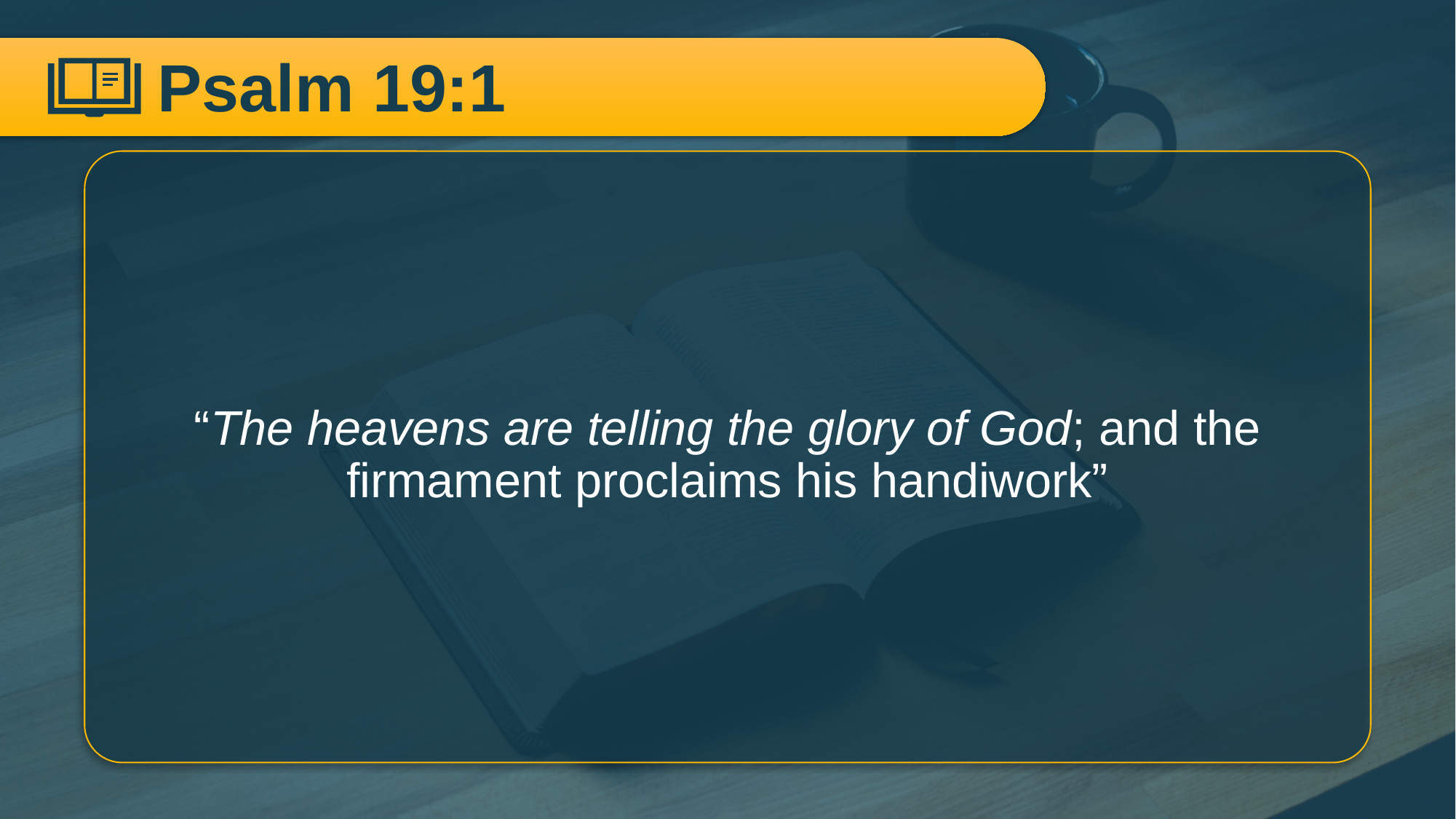

# Psalm 19:1
“The heavens are telling the glory of God; and the firmament proclaims his handiwork”